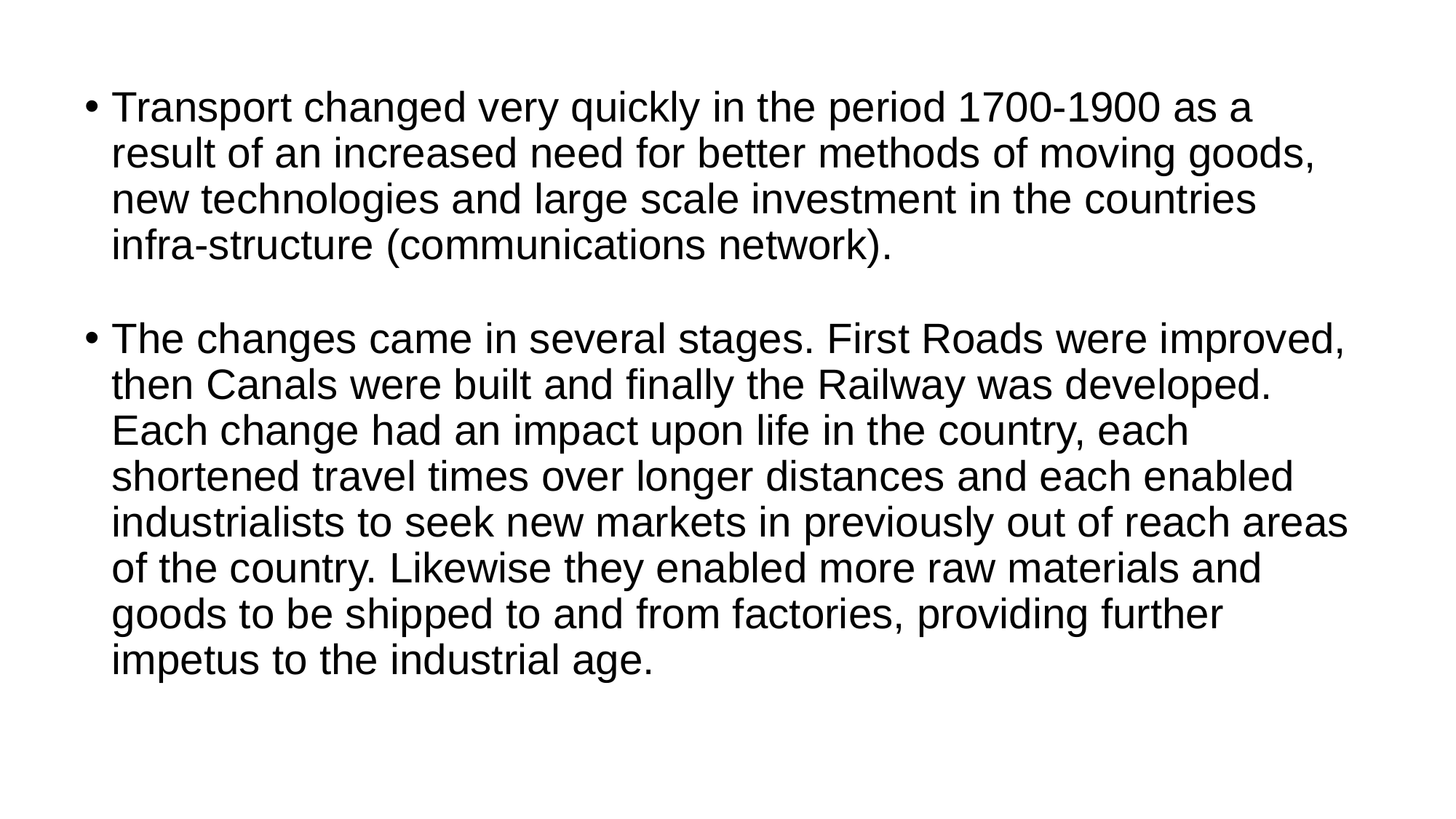

Transport changed very quickly in the period 1700-1900 as a result of an increased need for better methods of moving goods, new technologies and large scale investment in the countries infra-structure (communications network).

The changes came in several stages. First Roads were improved, then Canals were built and finally the Railway was developed. Each change had an impact upon life in the country, each shortened travel times over longer distances and each enabled industrialists to seek new markets in previously out of reach areas of the country. Likewise they enabled more raw materials and goods to be shipped to and from factories, providing further impetus to the industrial age.